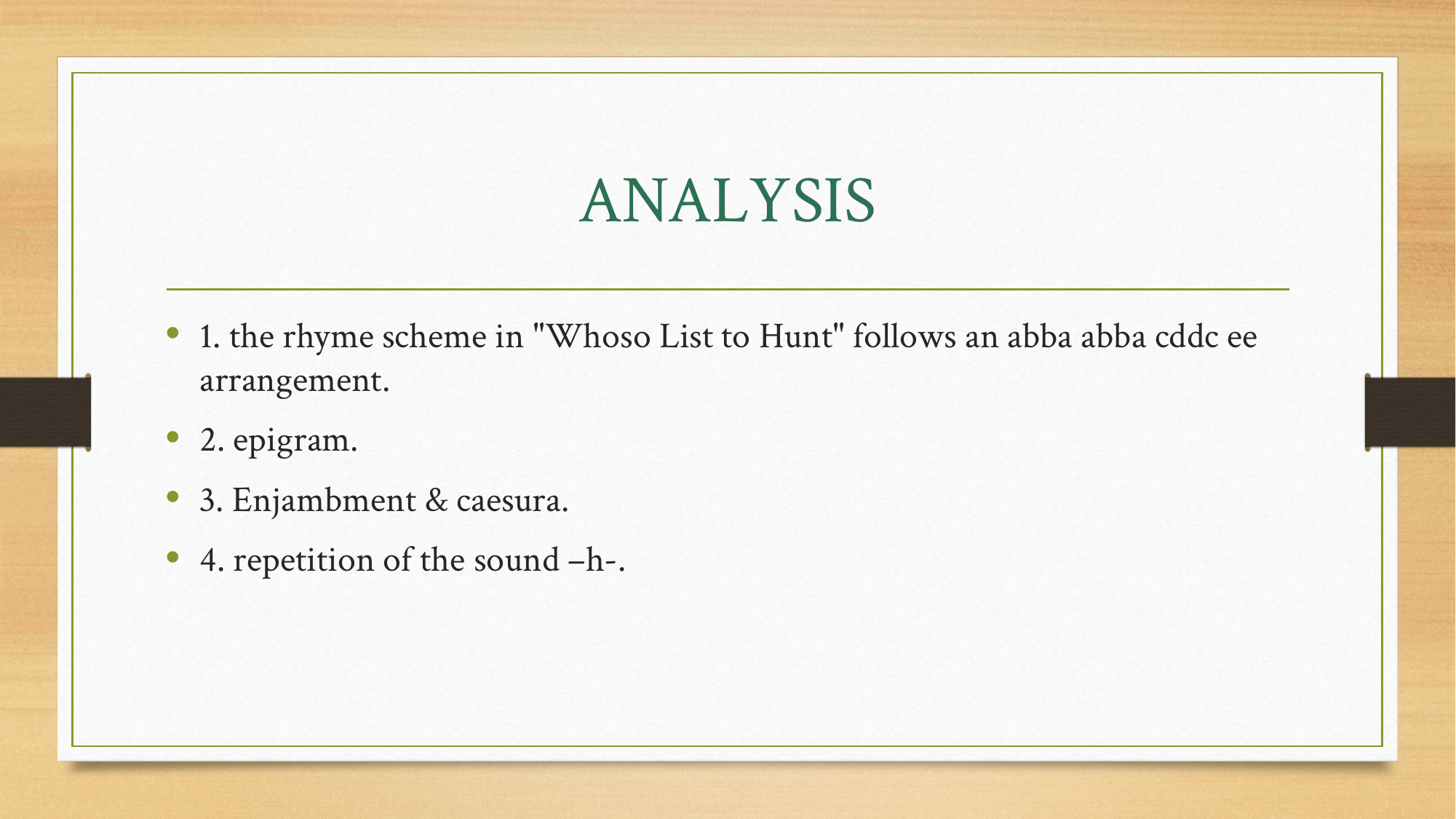

# ANALYSIS
1. the rhyme scheme in "Whoso List to Hunt" follows an abba abba cddc ee arrangement.
2. epigram.
3. Enjambment & caesura.
4. repetition of the sound –h-.